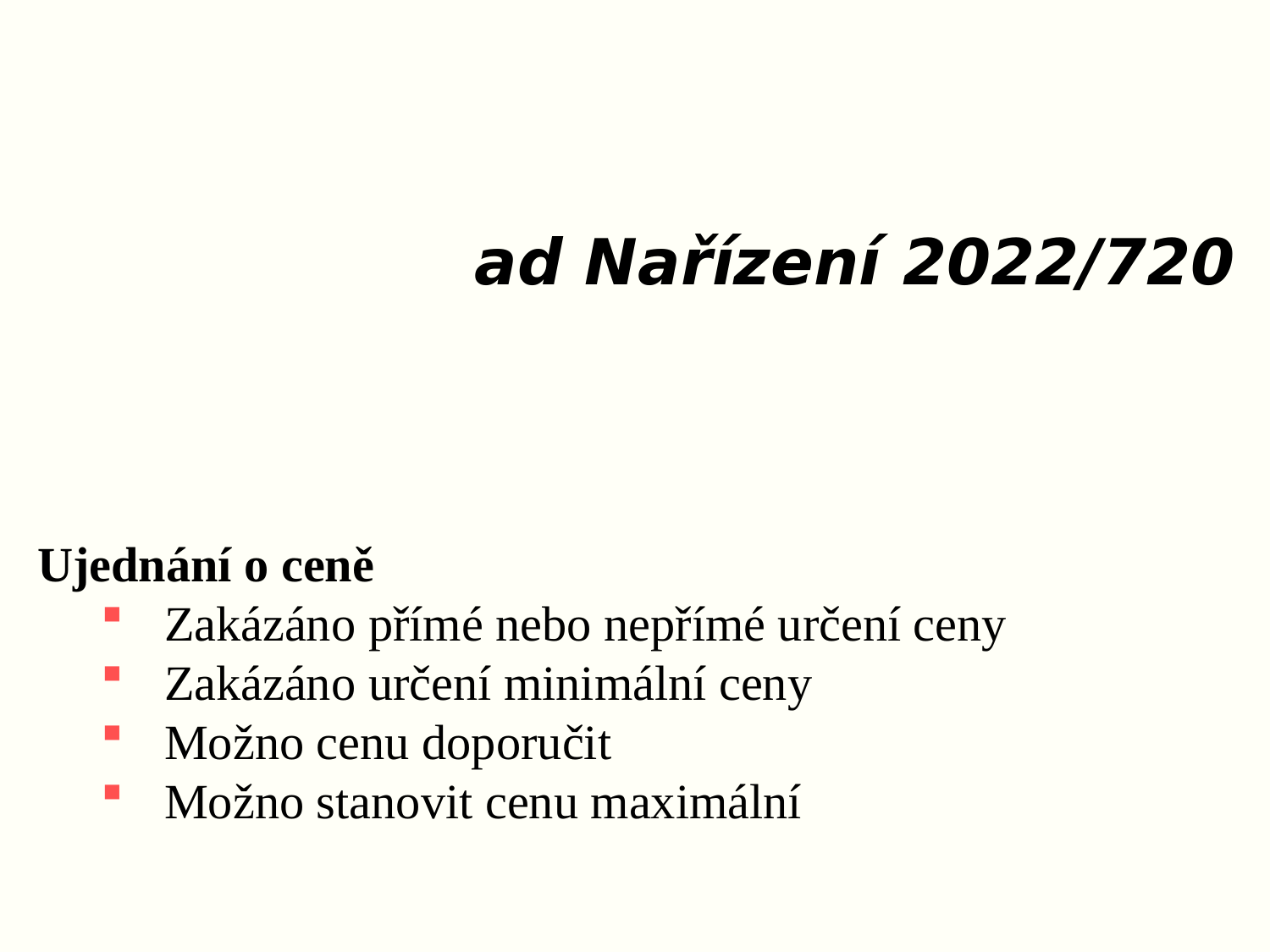

# ad Nařízení 2022/720

Ujednání o ceně
Zakázáno přímé nebo nepřímé určení ceny
Zakázáno určení minimální ceny
Možno cenu doporučit
Možno stanovit cenu maximální